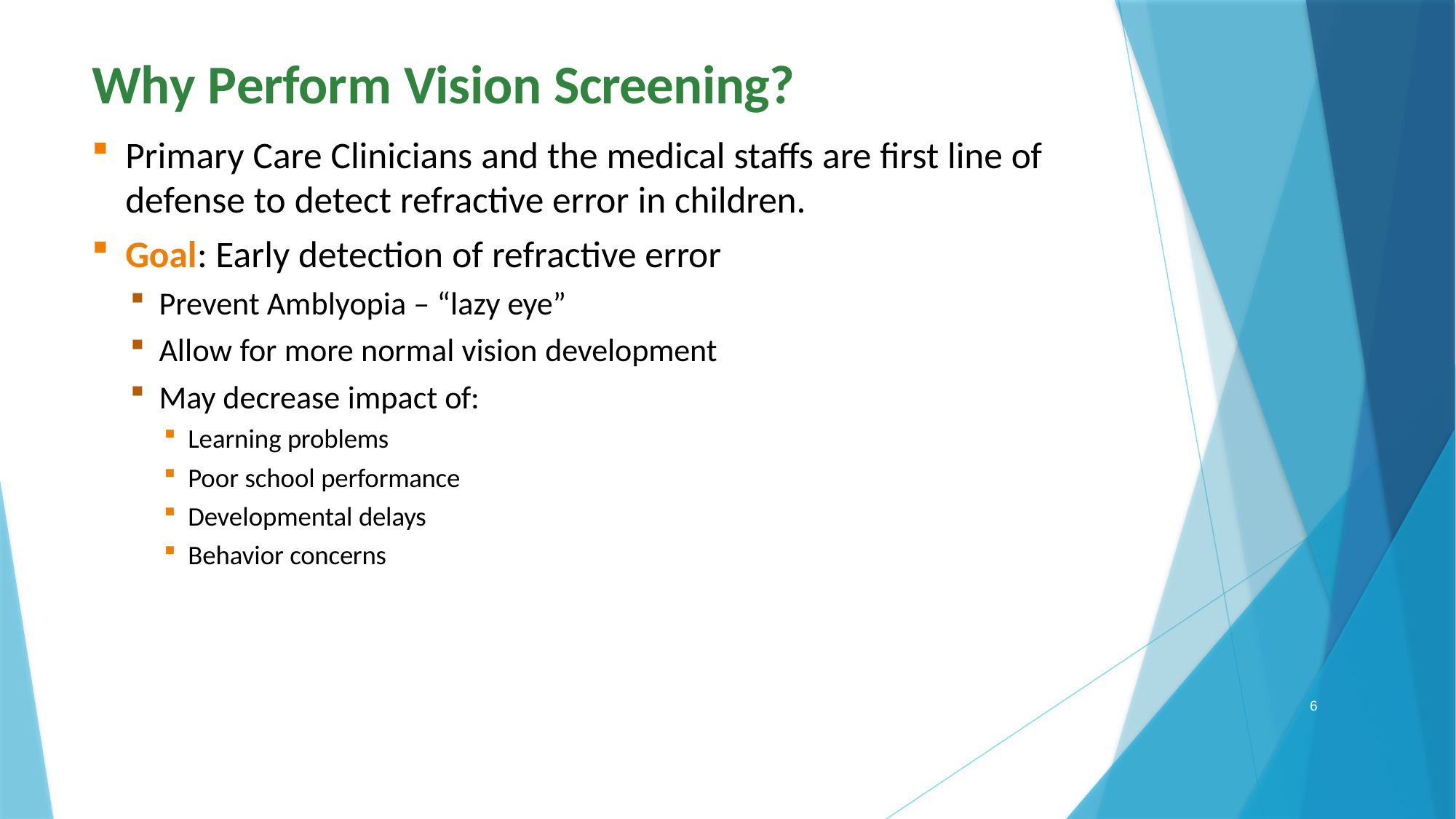

# Why Perform Vision Screening?
Primary Care Clinicians and the medical staffs are first line of defense to detect refractive error in children.
Goal: Early detection of refractive error
Prevent Amblyopia – “lazy eye”
Allow for more normal vision development
May decrease impact of:
Learning problems
Poor school performance
Developmental delays
Behavior concerns
6
2/15/2024
SCCPHD: CHDP PEDIATRIC VISION SCREENING